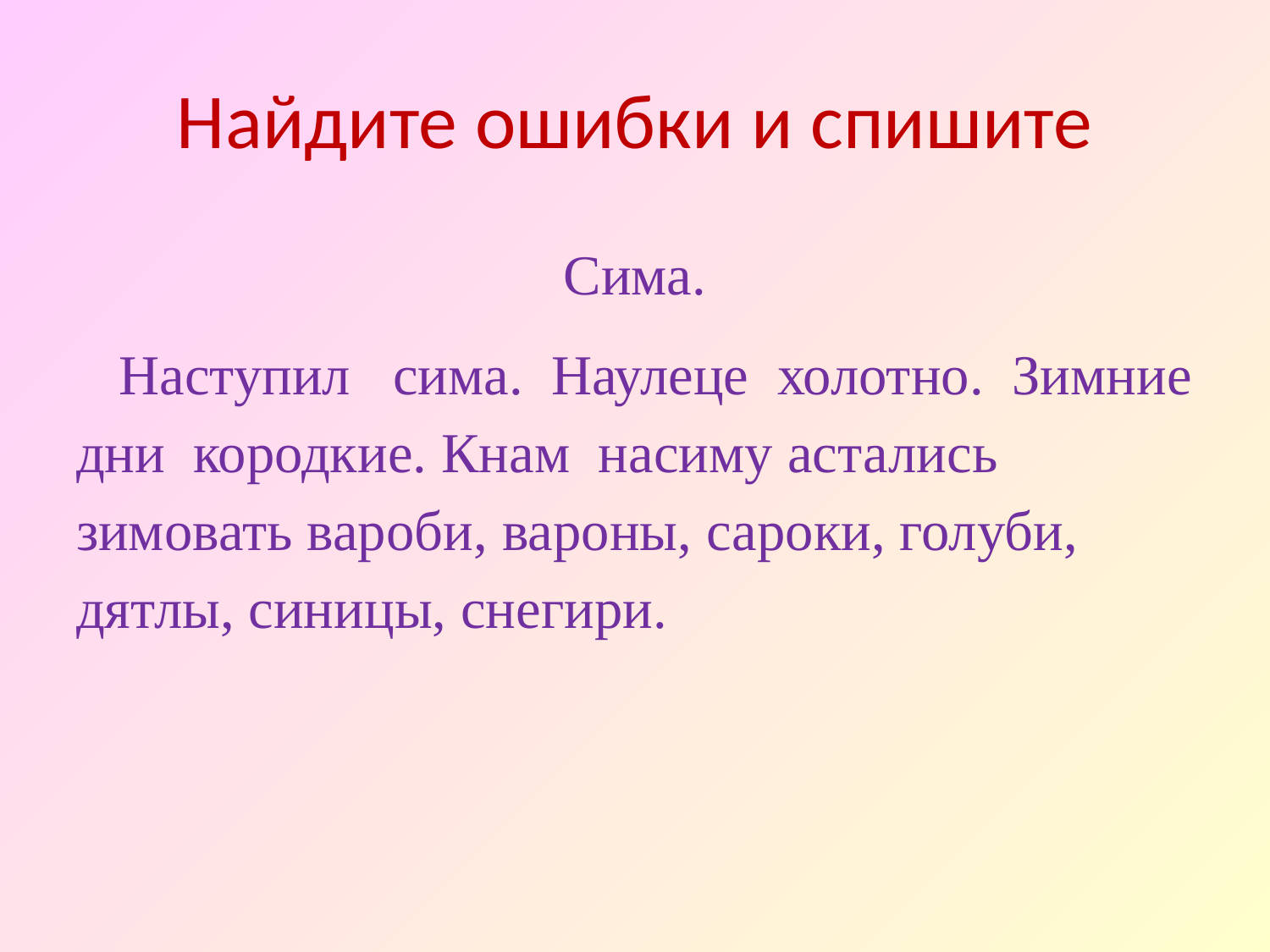

# Найдите ошибки и спишите
Сима.
   Наступил   сима.  Наулеце  холотно.  Зимние дни  кородкие. Кнам  насиму астались зимовать вароби, вароны, сароки, голуби, дятлы, синицы, снегири.